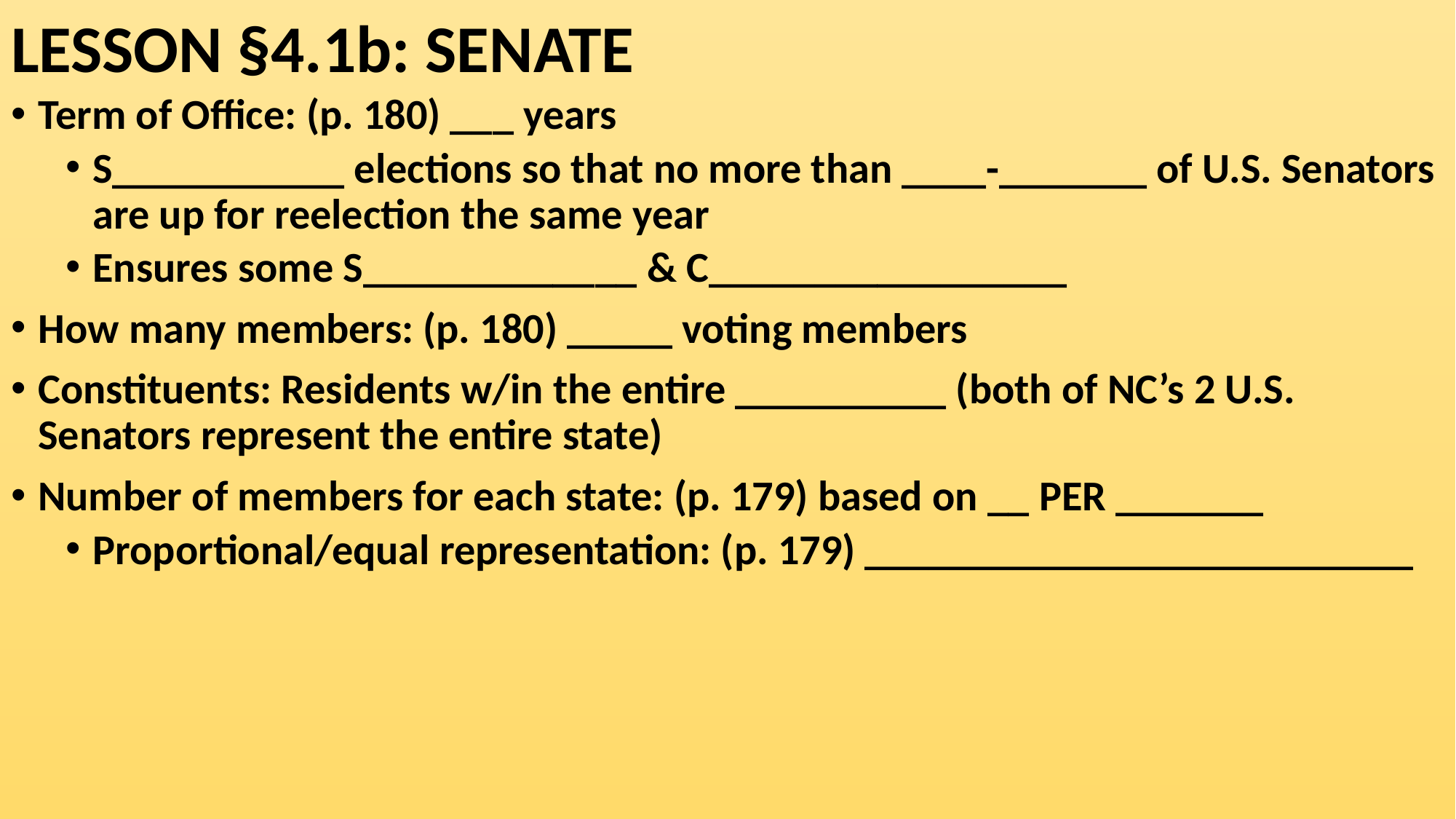

# LESSON §4.1b: SENATE
Term of Office: (p. 180) ___ years
S___________ elections so that no more than ____-_______ of U.S. Senators are up for reelection the same year
Ensures some S_____________ & C_________________
How many members: (p. 180) _____ voting members
Constituents: Residents w/in the entire __________ (both of NC’s 2 U.S. Senators represent the entire state)
Number of members for each state: (p. 179) based on __ PER _______
Proportional/equal representation: (p. 179) __________________________